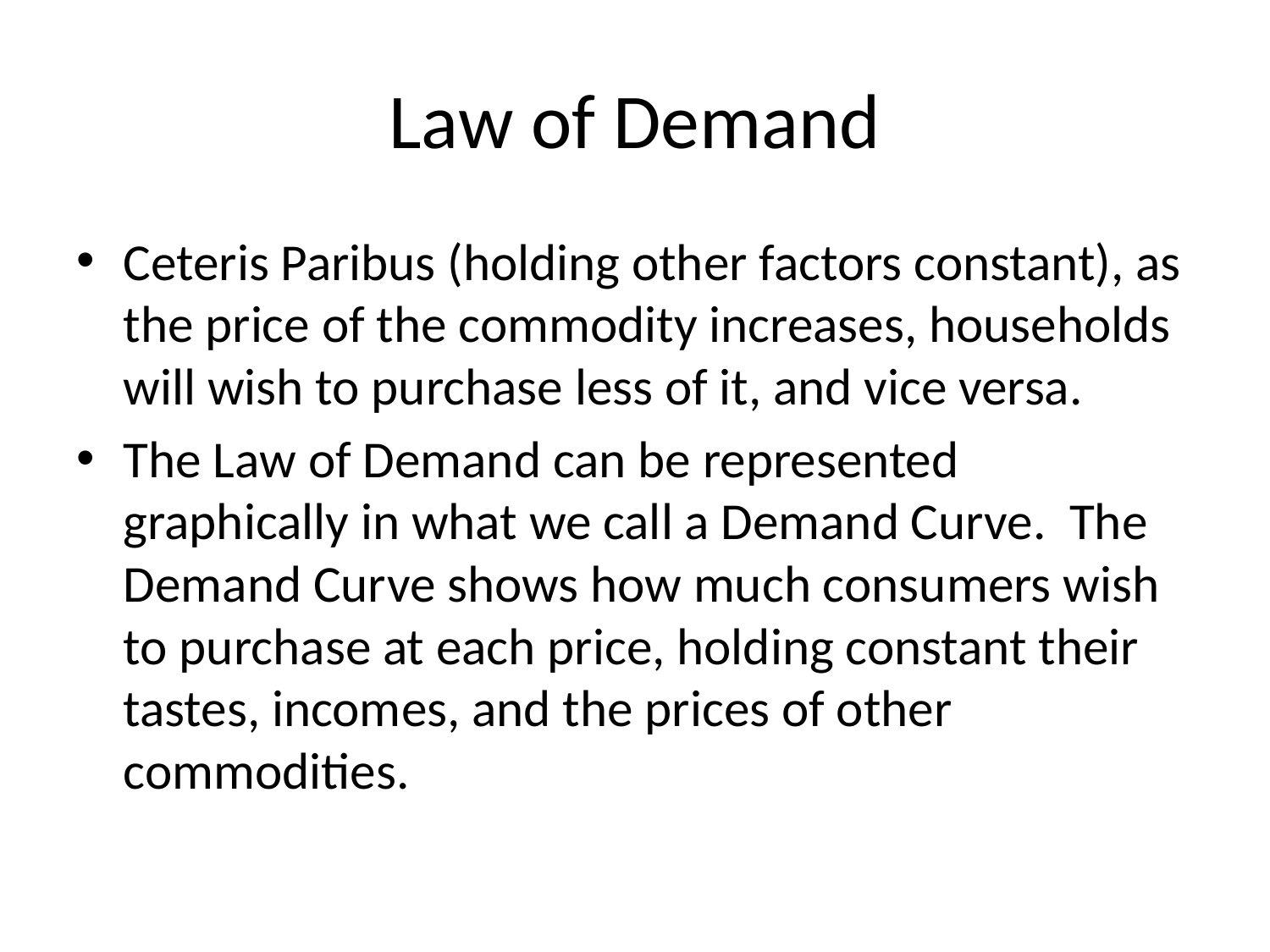

# Law of Demand
Ceteris Paribus (holding other factors constant), as the price of the commodity increases, households will wish to purchase less of it, and vice versa.
The Law of Demand can be represented graphically in what we call a Demand Curve.  The Demand Curve shows how much consumers wish to purchase at each price, holding constant their tastes, incomes, and the prices of other commodities.